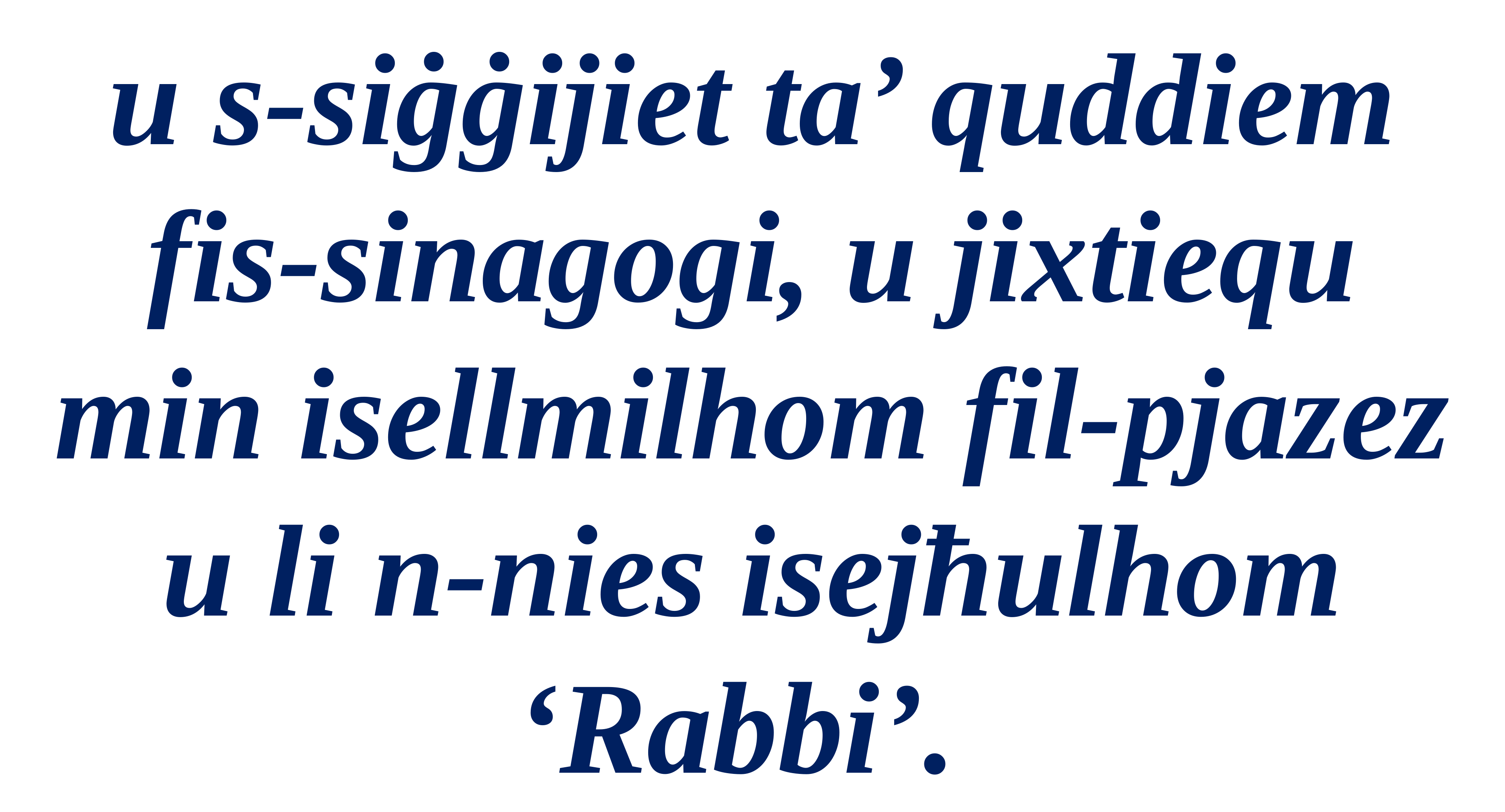

u s-siġġijiet ta’ quddiem fis-sinagogi, u jixtiequ min isellmilhom fil-pjazez u li n-nies isejħulhom ‘Rabbi’.